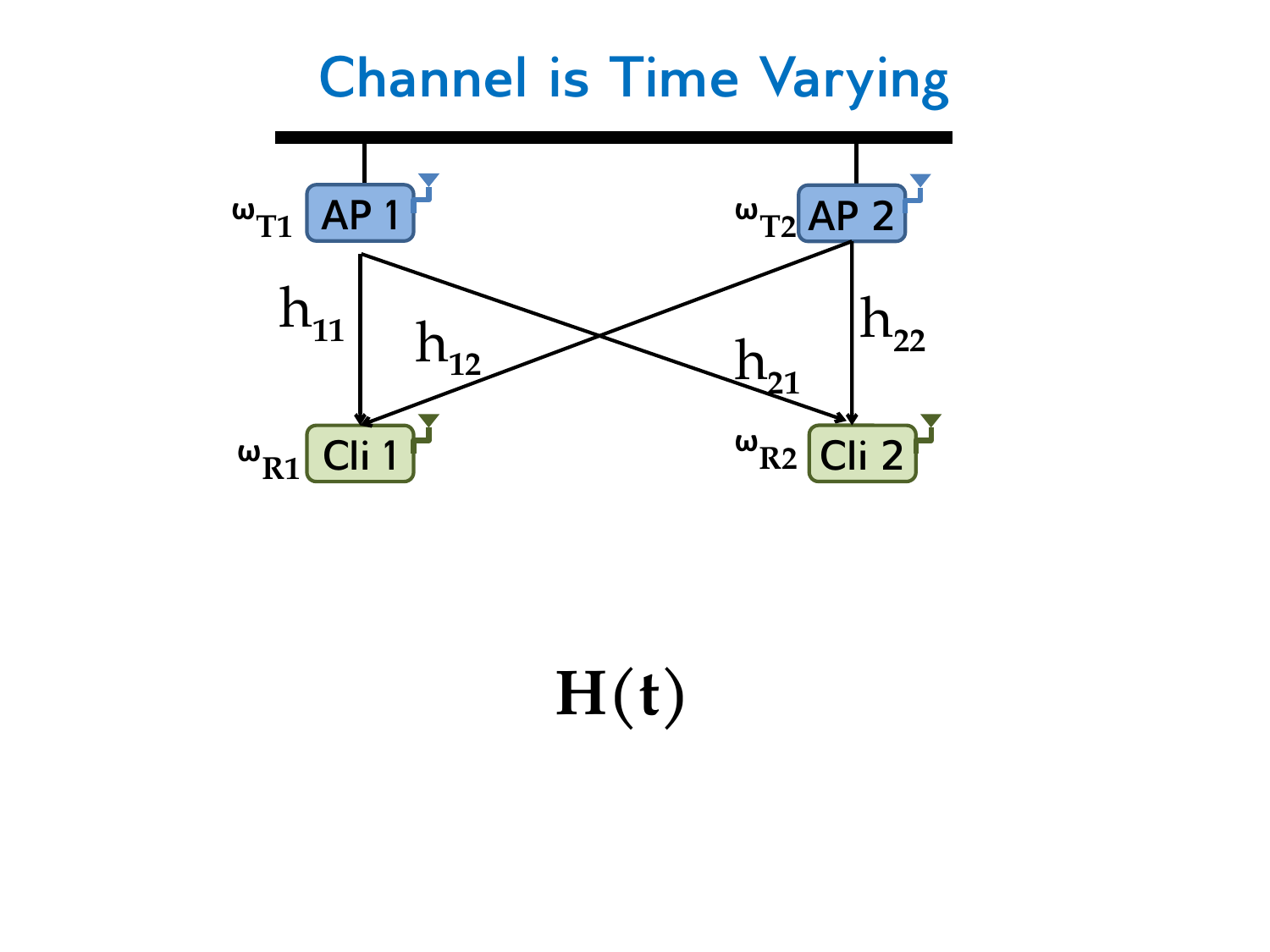

# Channel is Time Varying

AP 1

AP 2

Cli 2

Cli 1
ω
T1
ω
T2
h11
h22
h12
h21
ω
R2
ω
R1
H(t)